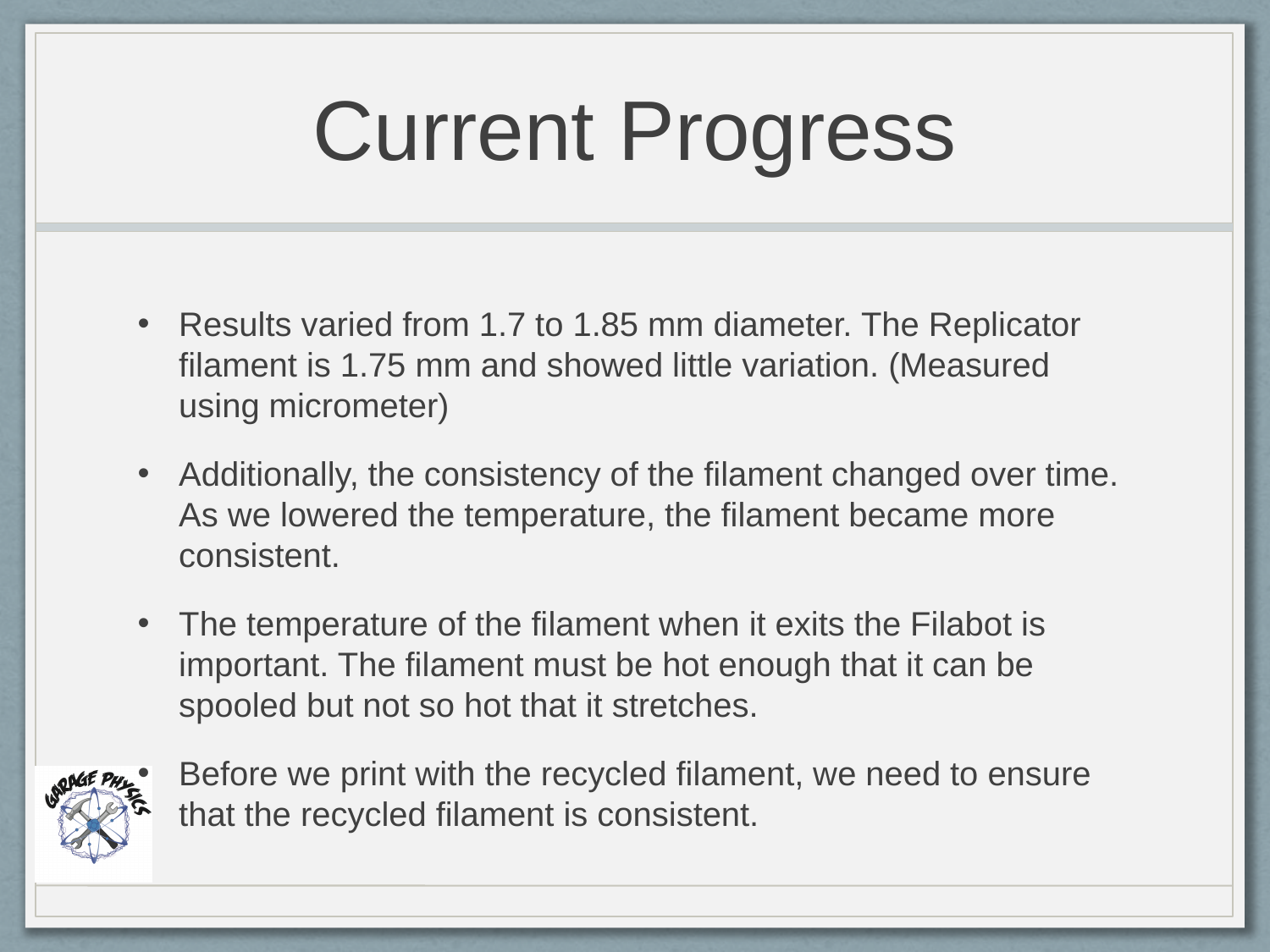

# Current Progress
Results varied from 1.7 to 1.85 mm diameter. The Replicator filament is 1.75 mm and showed little variation. (Measured using micrometer)
Additionally, the consistency of the filament changed over time. As we lowered the temperature, the filament became more consistent.
The temperature of the filament when it exits the Filabot is important. The filament must be hot enough that it can be spooled but not so hot that it stretches.
Before we print with the recycled filament, we need to ensure that the recycled filament is consistent.